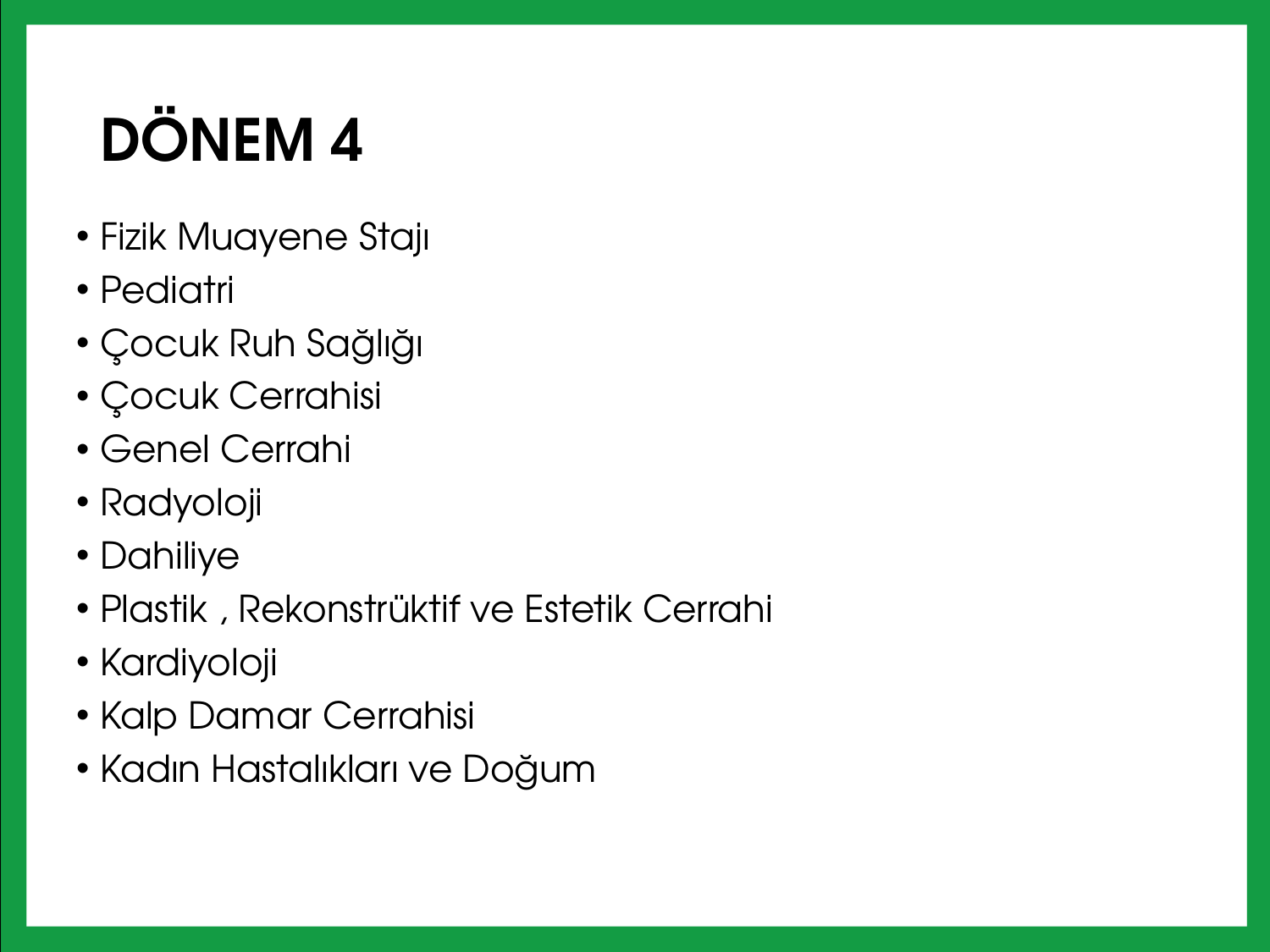

# DÖNEM 4
Fizik Muayene Stajı
Pediatri
Çocuk Ruh Sağlığı
Çocuk Cerrahisi
Genel Cerrahi
Radyoloji
Dahiliye
Plastik , Rekonstrüktif ve Estetik Cerrahi
Kardiyoloji
Kalp Damar Cerrahisi
Kadın Hastalıkları ve Doğum